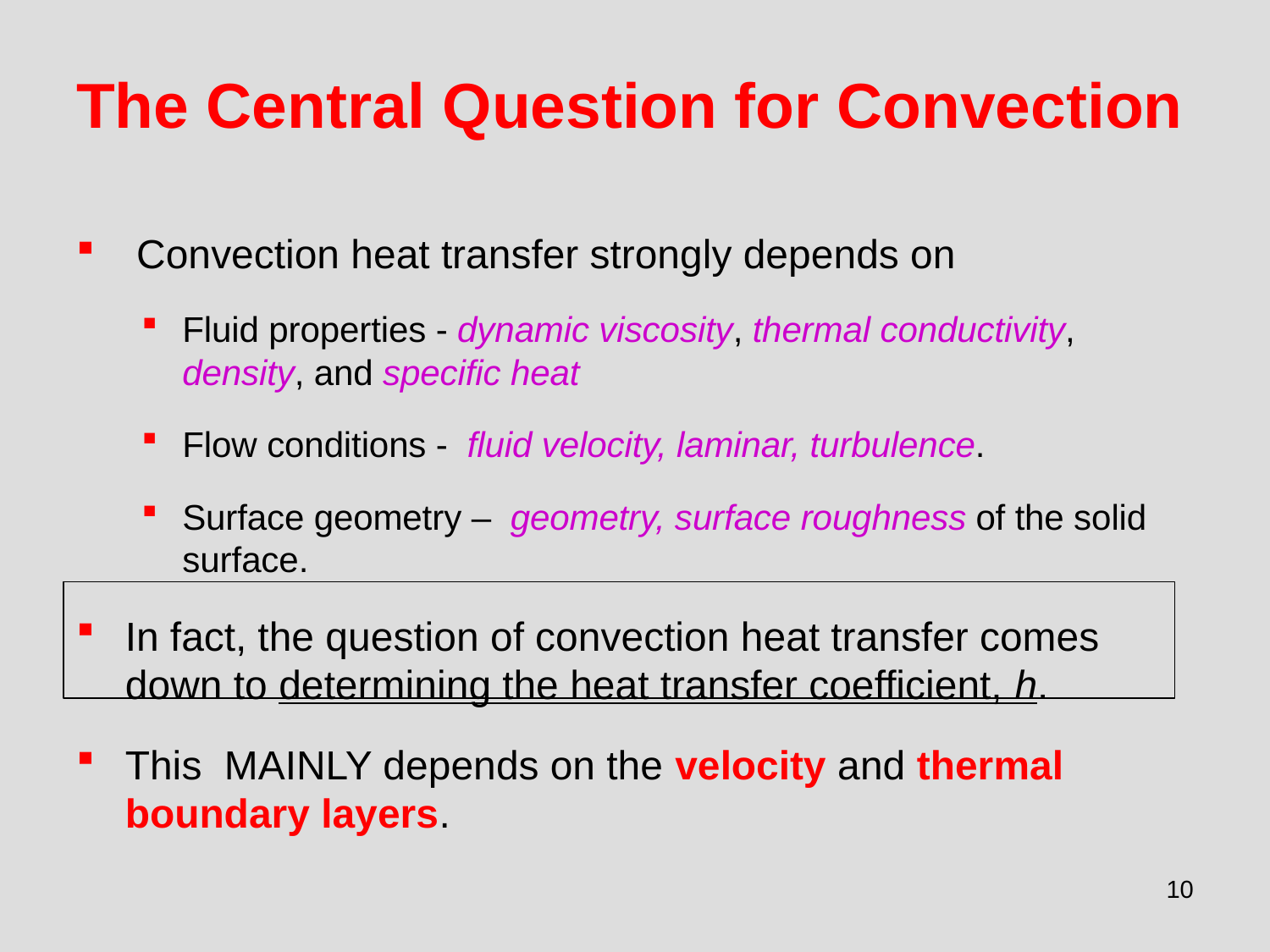

# The Central Question for Convection
 Convection heat transfer strongly depends on
Fluid properties - dynamic viscosity, thermal conductivity, density, and specific heat
Flow conditions -  fluid velocity, laminar, turbulence.
Surface geometry –  geometry, surface roughness of the solid surface.
In fact, the question of convection heat transfer comes down to determining the heat transfer coefficient, h.
This  MAINLY depends on the velocity and thermal boundary layers.

10